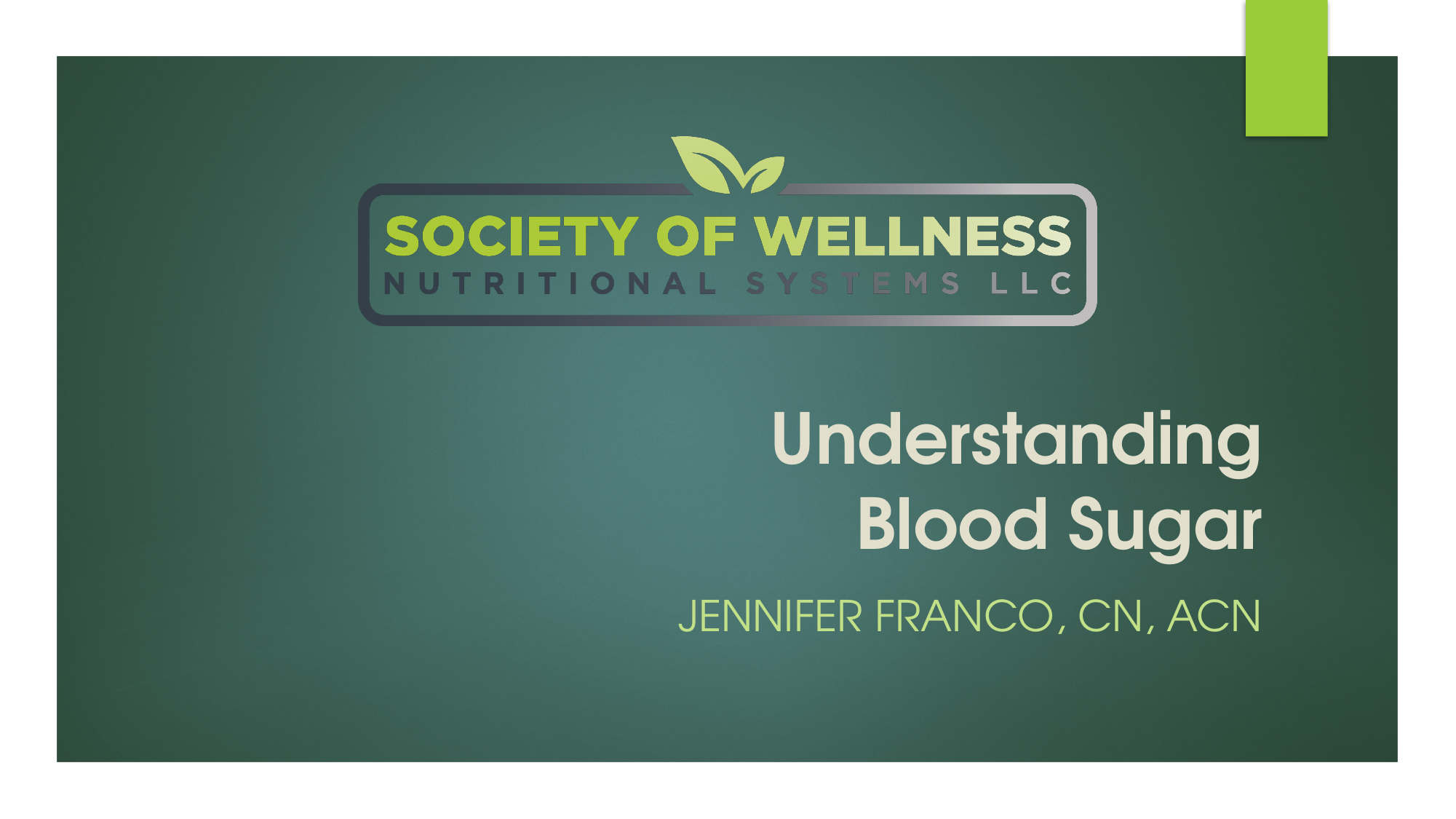

# Understanding Blood Sugar
Jennifer Franco, CN, ACN